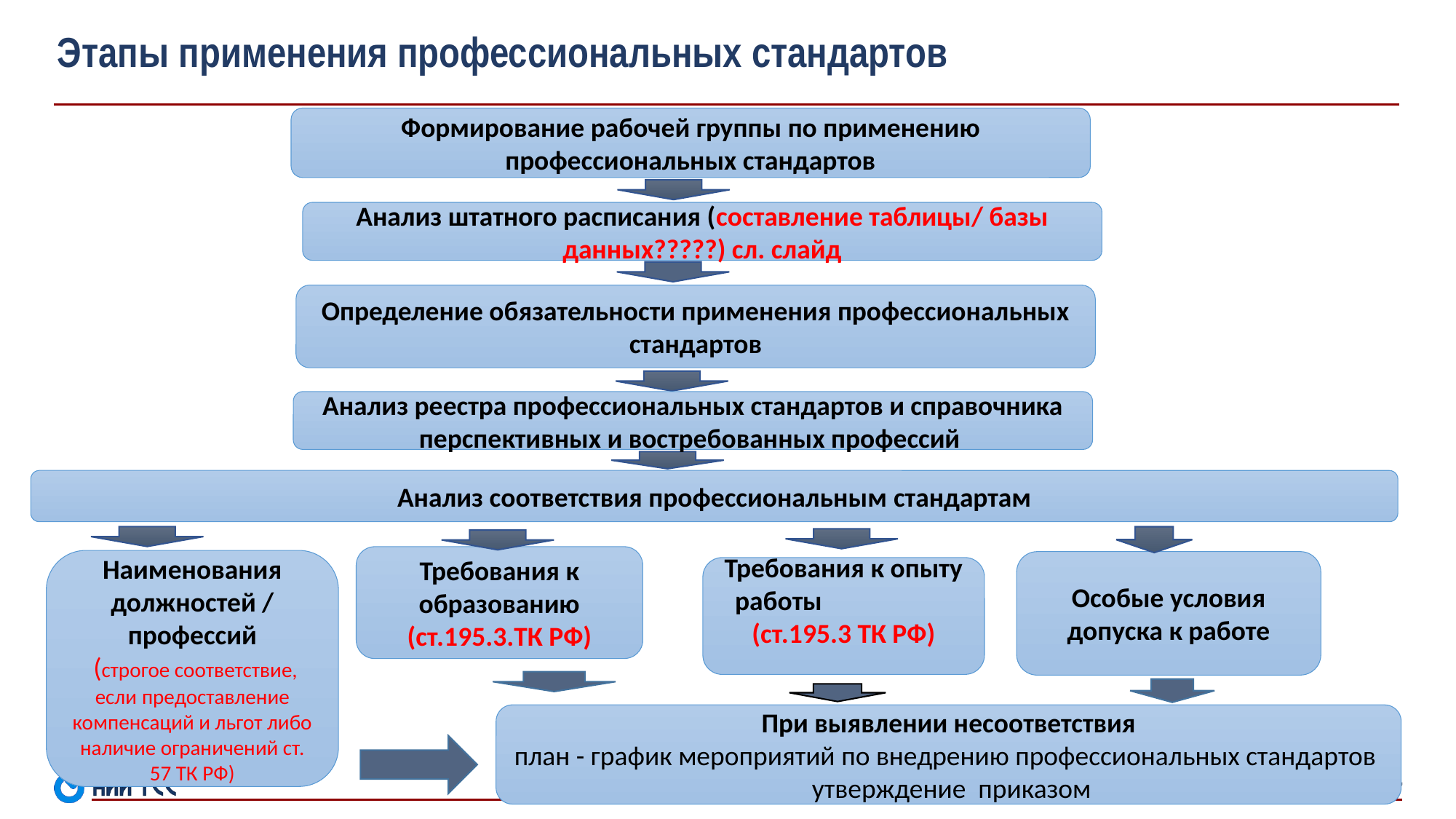

# Этапы применения профессиональных стандартов
Формирование рабочей группы по применению профессиональных стандартов

Анализ штатного расписания (составление таблицы/ базы данных?????) сл. слайд

Определение обязательности применения профессиональных стандартов

Анализ реестра профессиональных стандартов и справочника перспективных и востребованных профессий

Анализ соответствия профессиональным стандартам

Требования к образованию (ст.195.3.ТК РФ)
Наименования должностей / профессий
 (строгое соответствие, если предоставление компенсаций и льгот либо наличие ограничений ст. 57 ТК РФ)
Особые условия допуска к работе
Требования к опыту работы                      (ст.195.3 ТК РФ)

При выявлении несоответствия
план - график мероприятий по внедрению профессиональных стандартов   утверждение  приказом

37